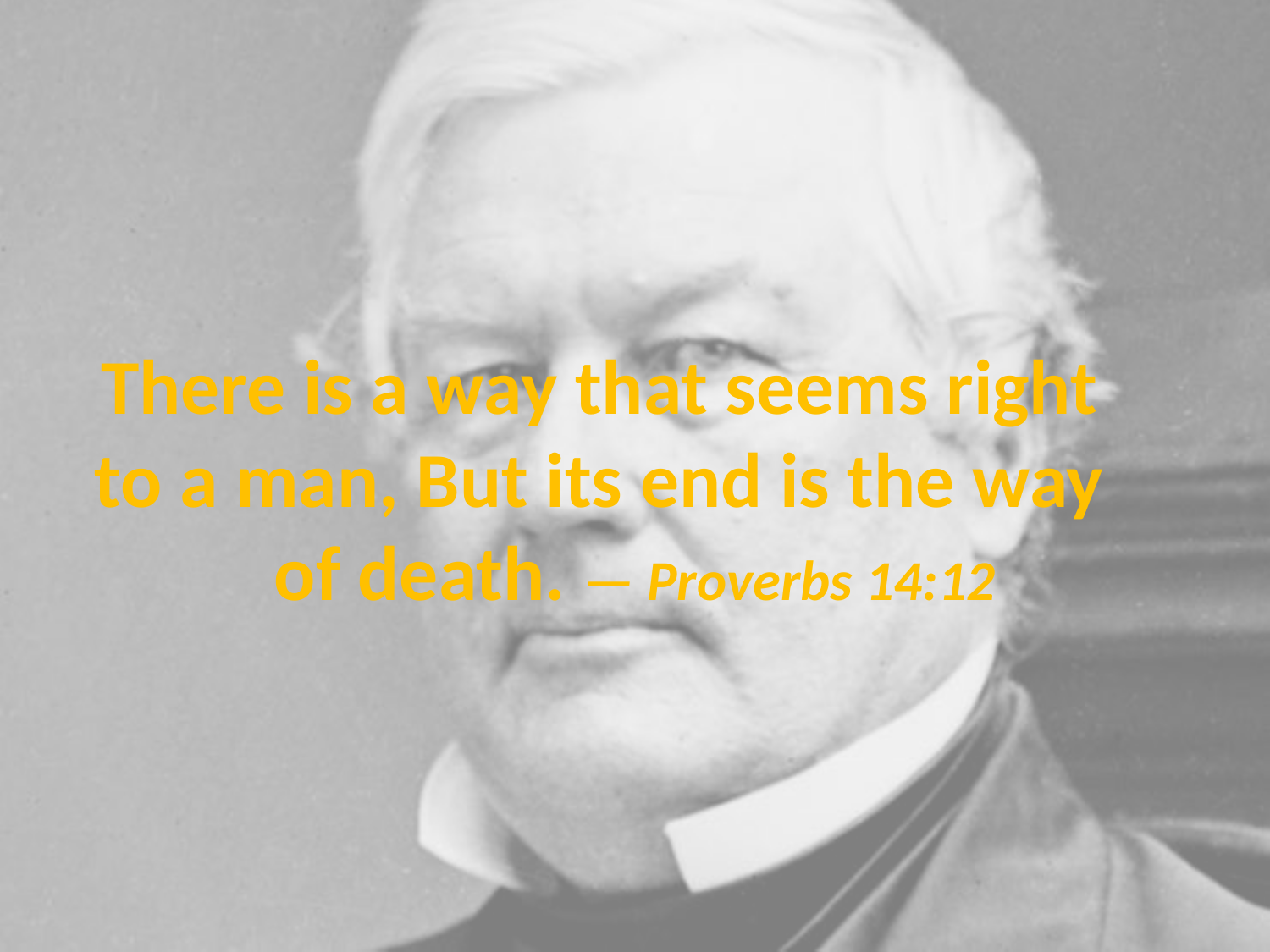

# There is a way that seems right     to a man, But its end is the way     of death. — Proverbs 14:12